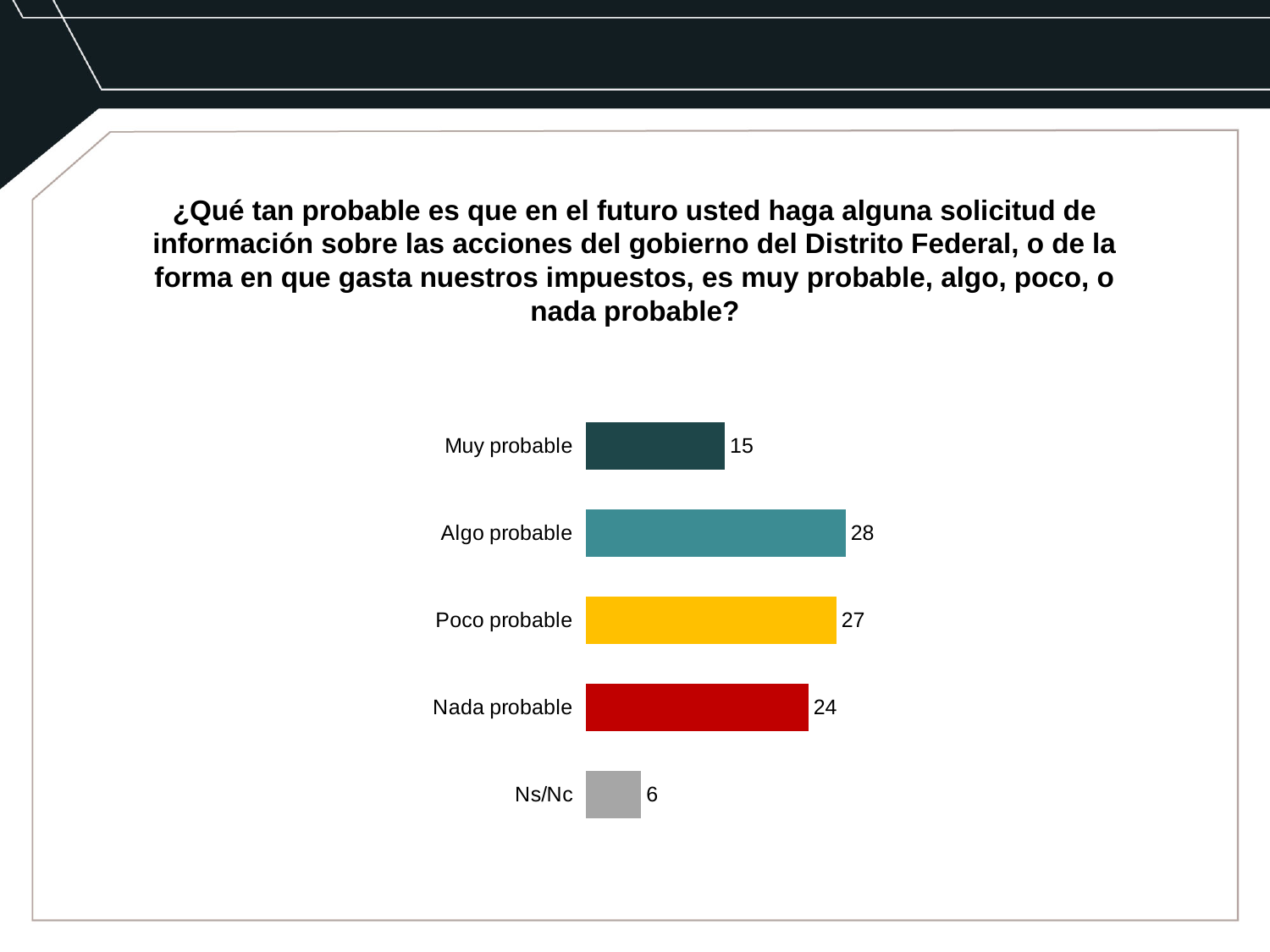

¿Qué tan probable es que en el futuro usted haga alguna solicitud de información sobre las acciones del gobierno del Distrito Federal, o de la forma en que gasta nuestros impuestos, es muy probable, algo, poco, o nada probable?

### Chart

| Category | Columna1 |
|---|---|
| Muy probable | 15.0 |
| Algo probable | 28.0 |
| Poco probable | 27.0 |
| Nada probable | 24.0 |
| Ns/Nc | 6.0 |